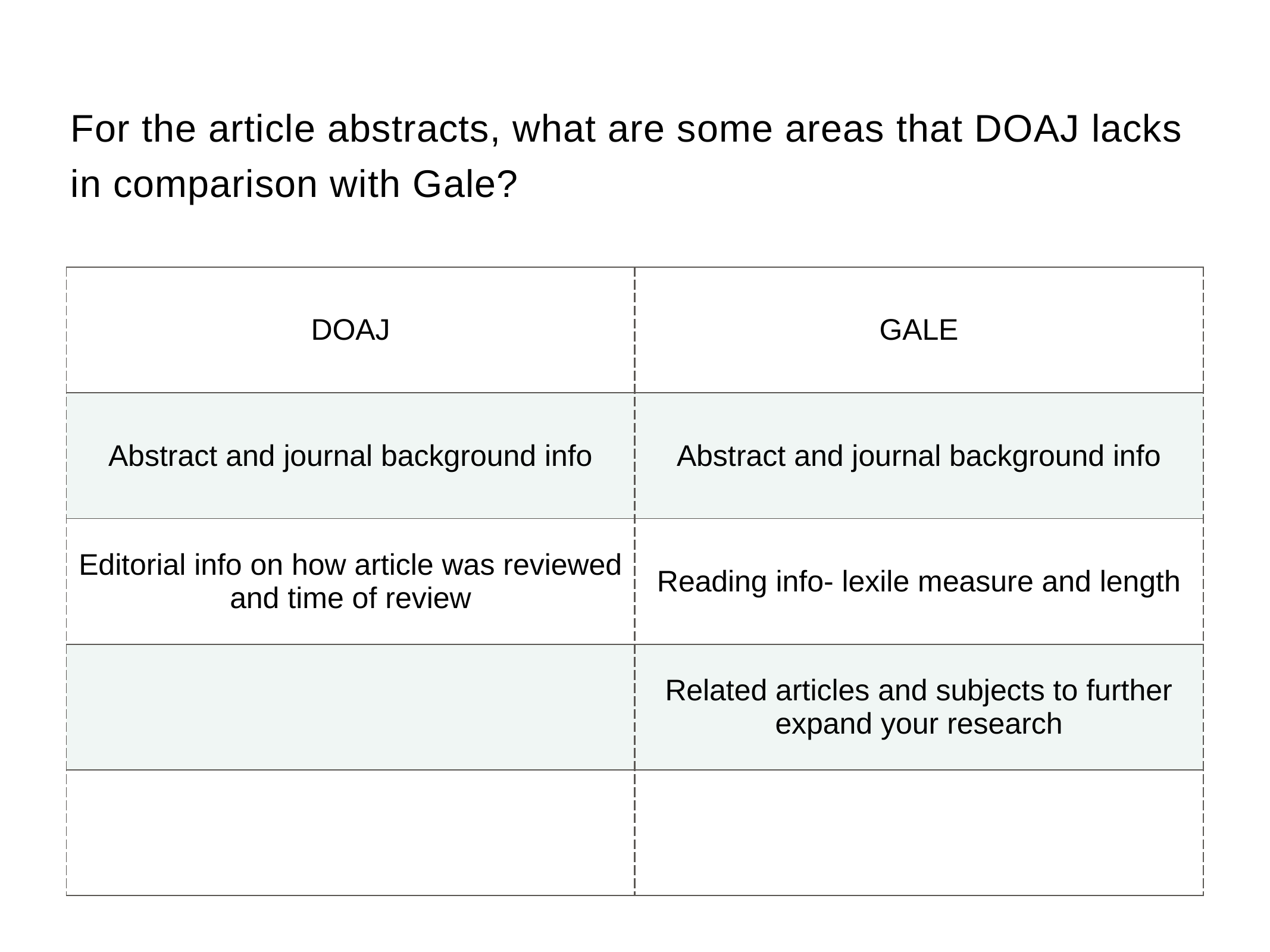

# For the article abstracts, what are some areas that DOAJ lacks in comparison with Gale?
| DOAJ | GALE |
| --- | --- |
| Abstract and journal background info | Abstract and journal background info |
| Editorial info on how article was reviewed and time of review | Reading info- lexile measure and length |
|  | Related articles and subjects to further expand your research |
|  |  |